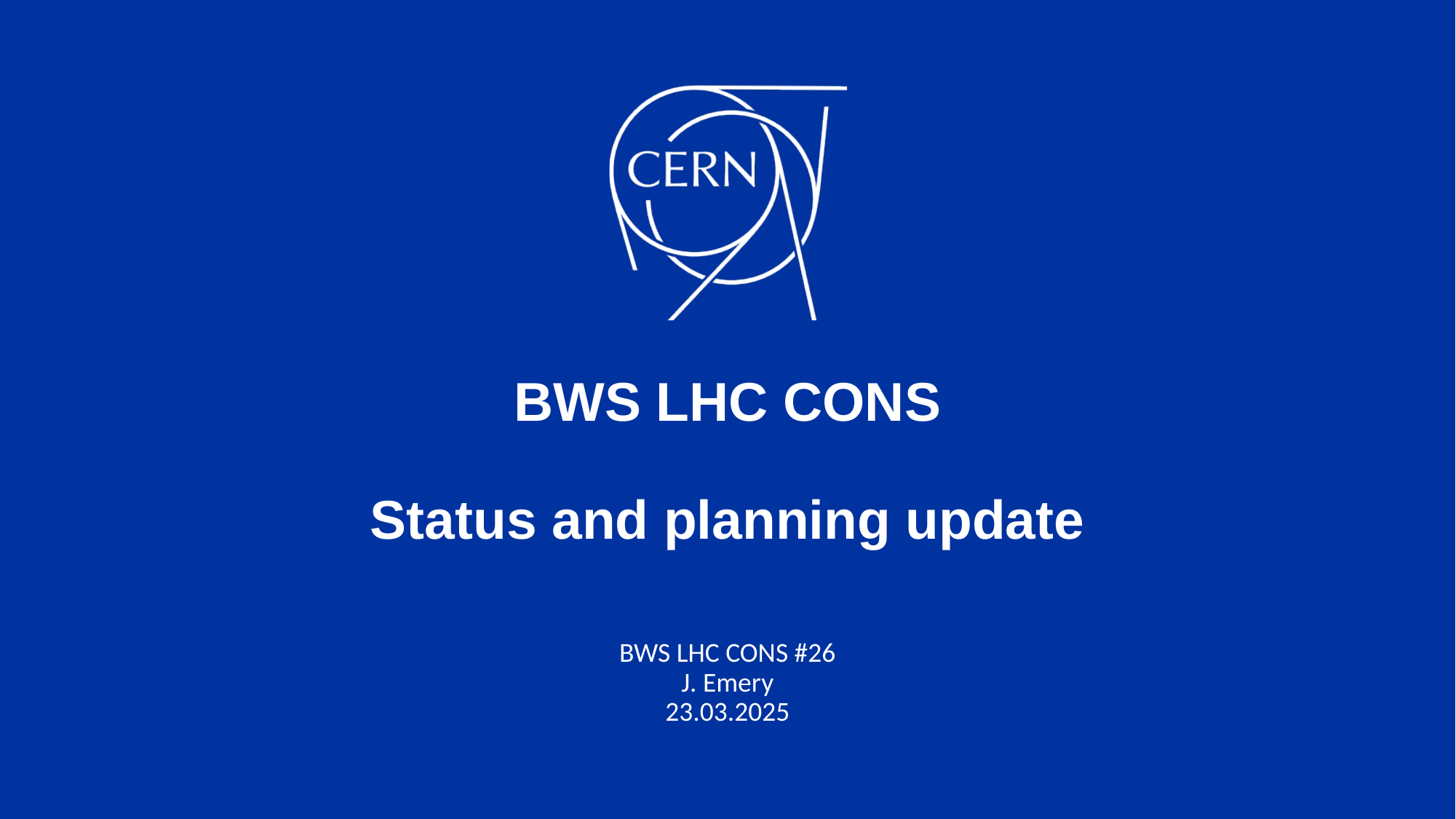

# BWS LHC CONS Status and planning update
BWS LHC CONS #26
J. Emery
23.03.2025